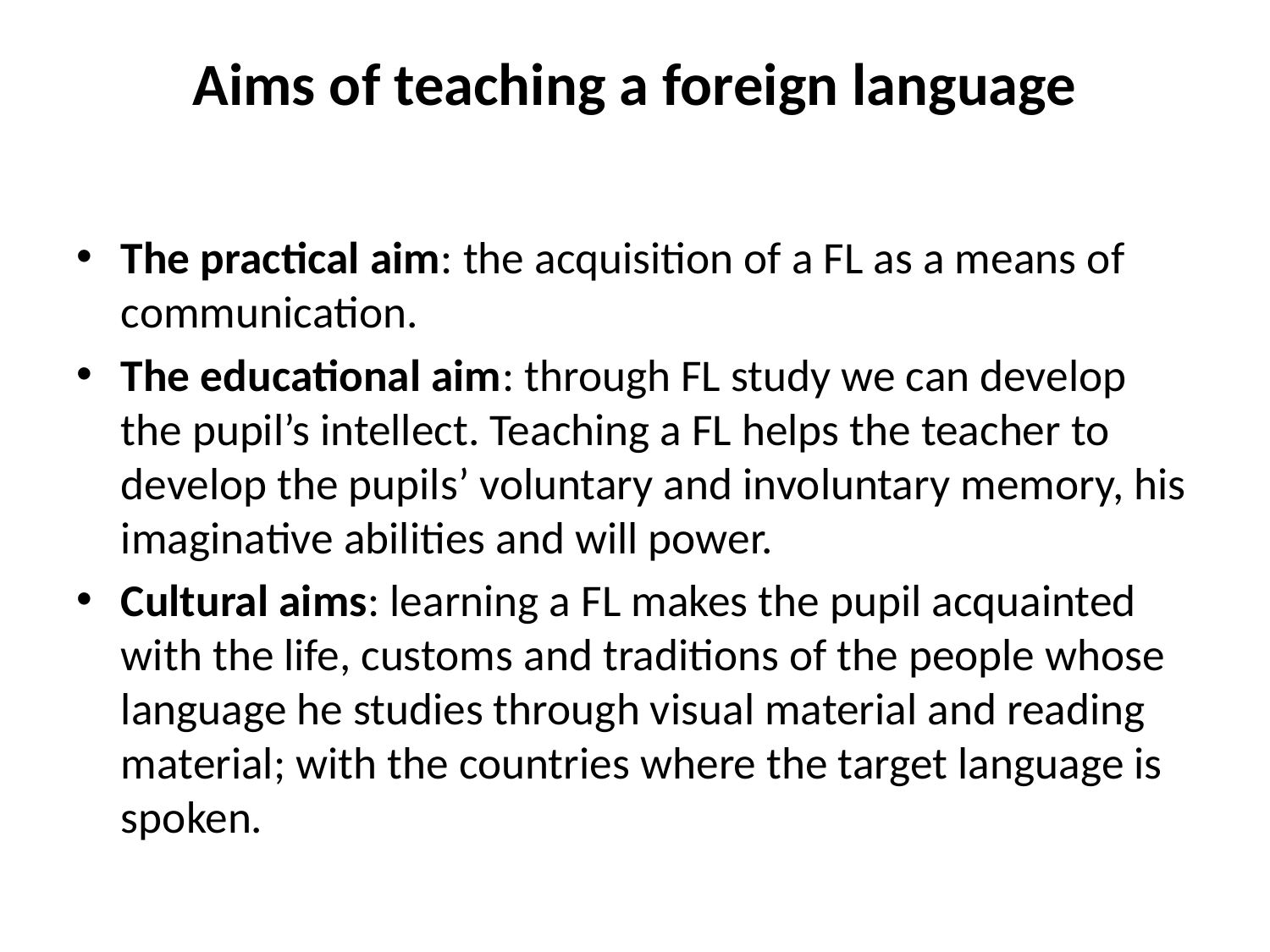

# Aims of teaching a foreign language
The practical aim: the acquisition of a FL as a means of communication.
The educational aim: through FL study we can develop the pupil’s intellect. Teaching a FL helps the teacher to develop the pupils’ voluntary and involuntary memory, his imaginative abilities and will power.
Cultural aims: learning a FL makes the pupil acquainted with the life, customs and traditions of the people whose language he studies through visual material and reading material; with the countries where the target language is spoken.